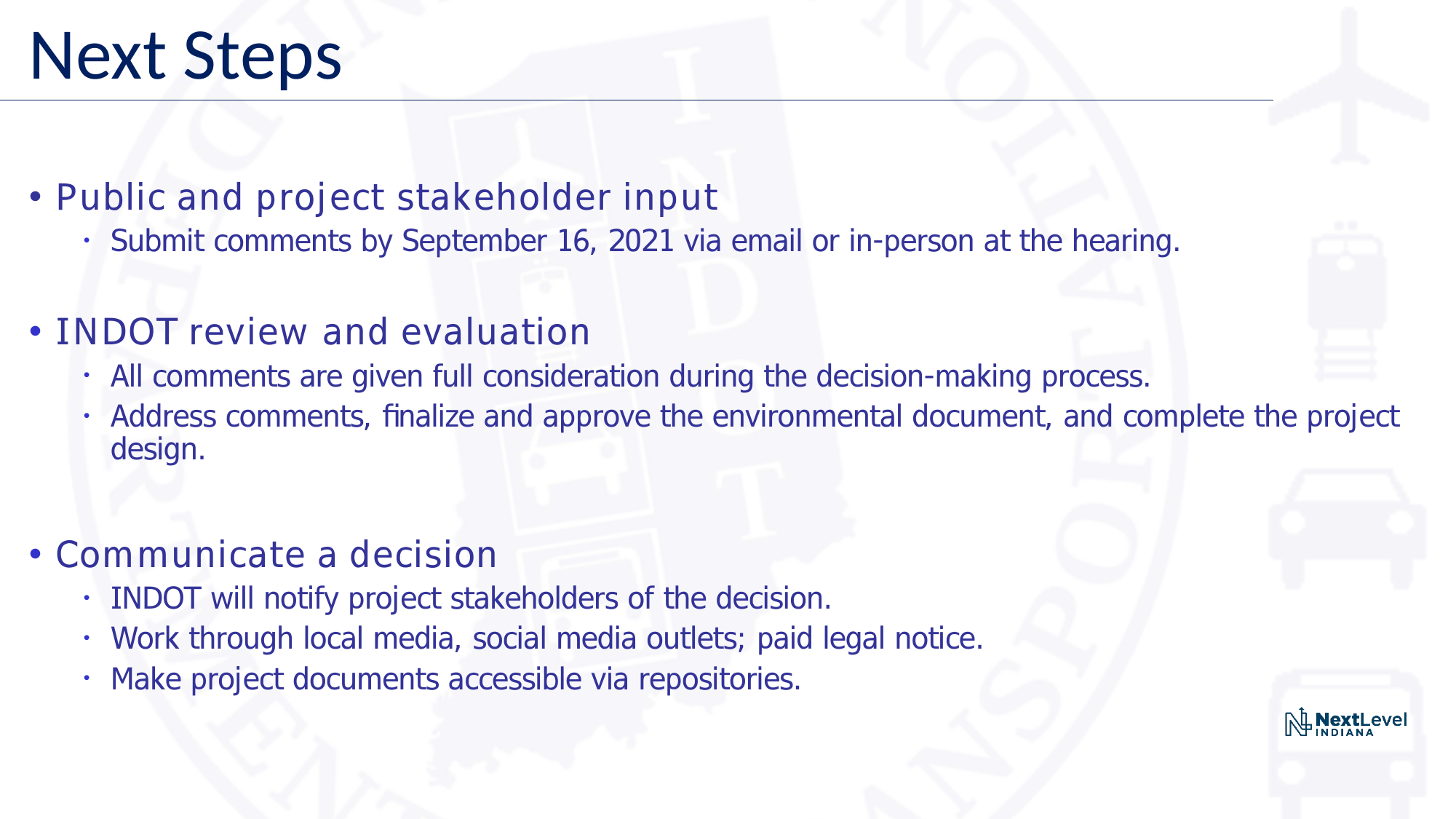

# Next Steps
Public and project stakeholder input
Submit comments by September 16, 2021 via email or in-person at the hearing.

INDOT review and evaluation
All comments are given full consideration during the decision-making process.
Address comments, finalize and approve the environmental document, and complete the project design.

Communicate a decision
INDOT will notify project stakeholders of the decision.
Work through local media, social media outlets; paid legal notice.
Make project documents accessible via repositories.